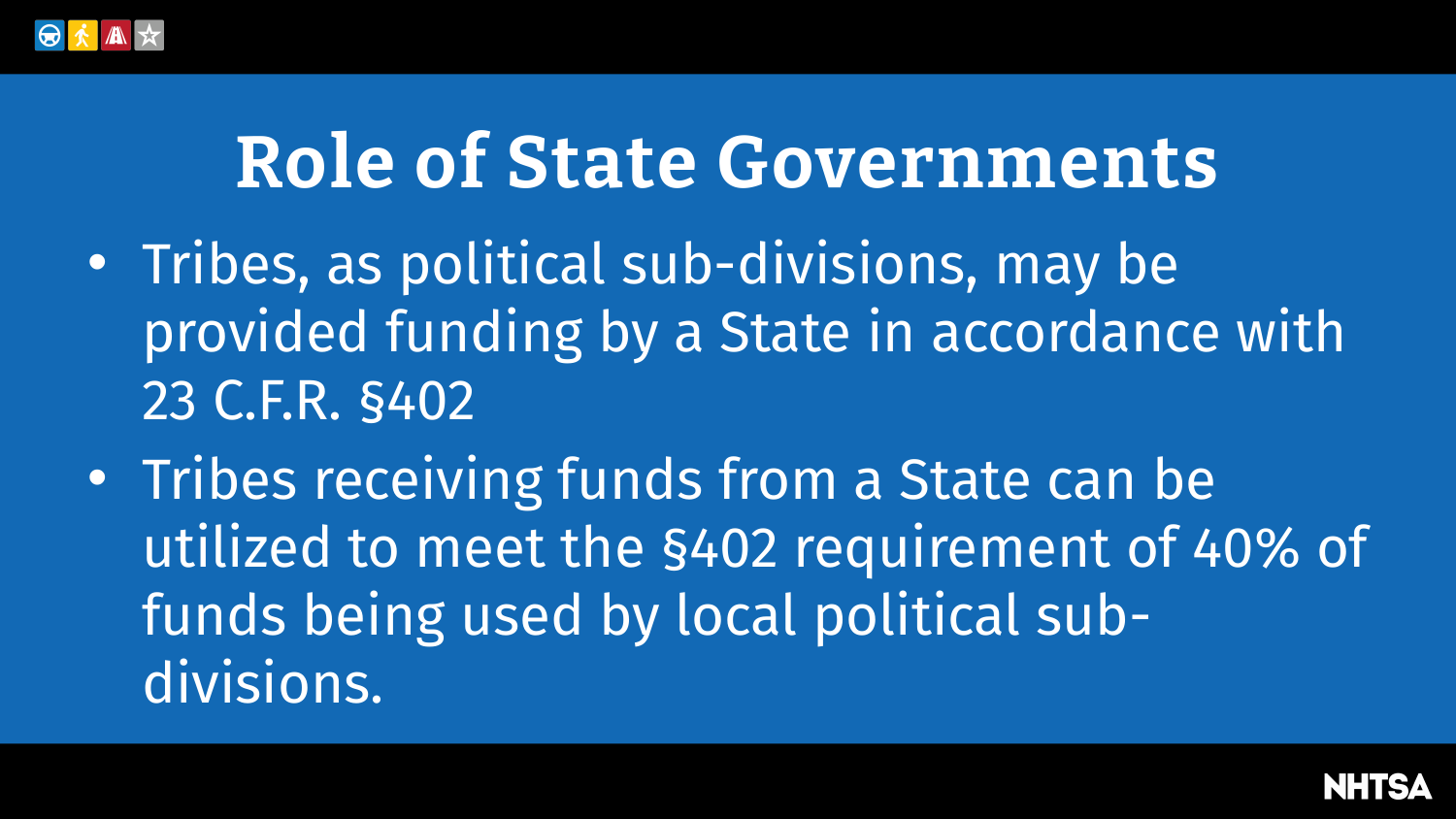

# Role of State Governments
Tribes, as political sub-divisions, may be provided funding by a State in accordance with 23 C.F.R. §402
Tribes receiving funds from a State can be utilized to meet the §402 requirement of 40% of funds being used by local political sub-divisions.